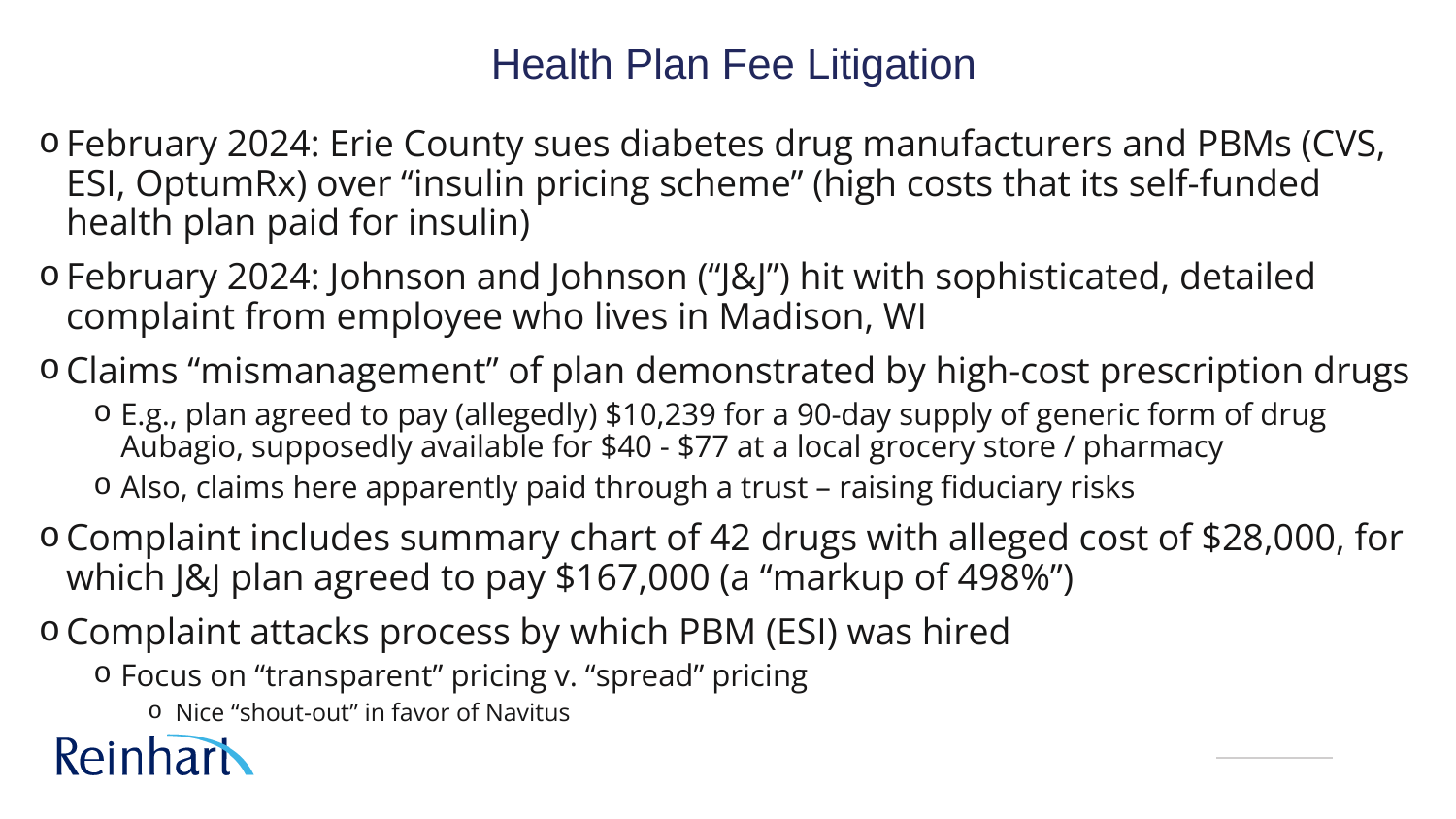

# Health Plan Fee Litigation
February 2024: Erie County sues diabetes drug manufacturers and PBMs (CVS, ESI, OptumRx) over “insulin pricing scheme” (high costs that its self-funded health plan paid for insulin)
February 2024: Johnson and Johnson (“J&J”) hit with sophisticated, detailed complaint from employee who lives in Madison, WI
Claims “mismanagement” of plan demonstrated by high-cost prescription drugs
E.g., plan agreed to pay (allegedly) $10,239 for a 90-day supply of generic form of drug Aubagio, supposedly available for $40 - $77 at a local grocery store / pharmacy
Also, claims here apparently paid through a trust – raising fiduciary risks
Complaint includes summary chart of 42 drugs with alleged cost of $28,000, for which J&J plan agreed to pay $167,000 (a “markup of 498%”)
Complaint attacks process by which PBM (ESI) was hired
Focus on “transparent” pricing v. “spread” pricing
Nice “shout-out” in favor of Navitus